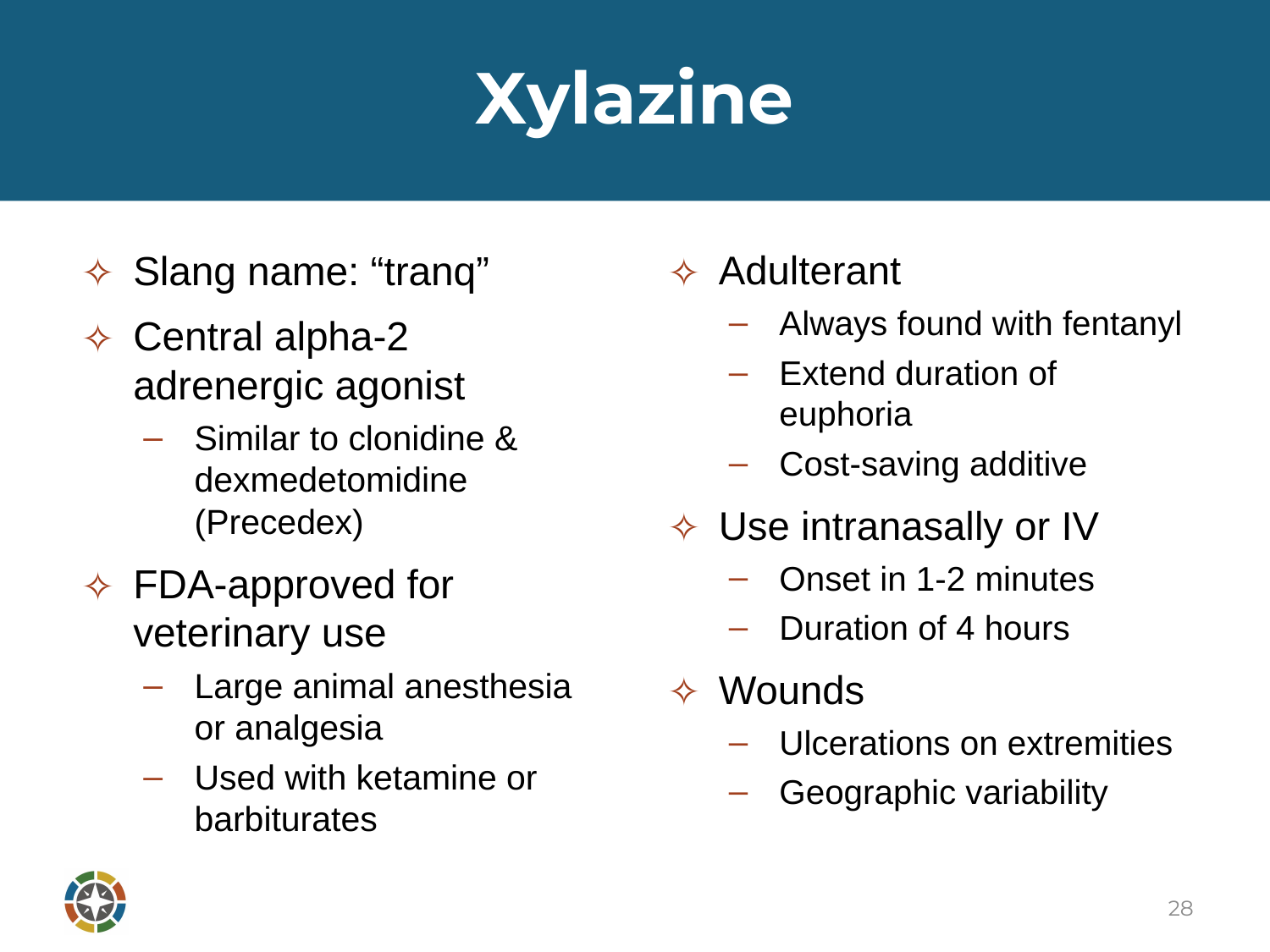

# Xylazine
Slang name: “tranq”
Central alpha-2 adrenergic agonist
Similar to clonidine & dexmedetomidine (Precedex)
FDA-approved for veterinary use
Large animal anesthesia or analgesia
Used with ketamine or barbiturates
Adulterant
Always found with fentanyl
Extend duration of euphoria
Cost-saving additive
Use intranasally or IV
Onset in 1-2 minutes
Duration of 4 hours
Wounds
Ulcerations on extremities
Geographic variability
28